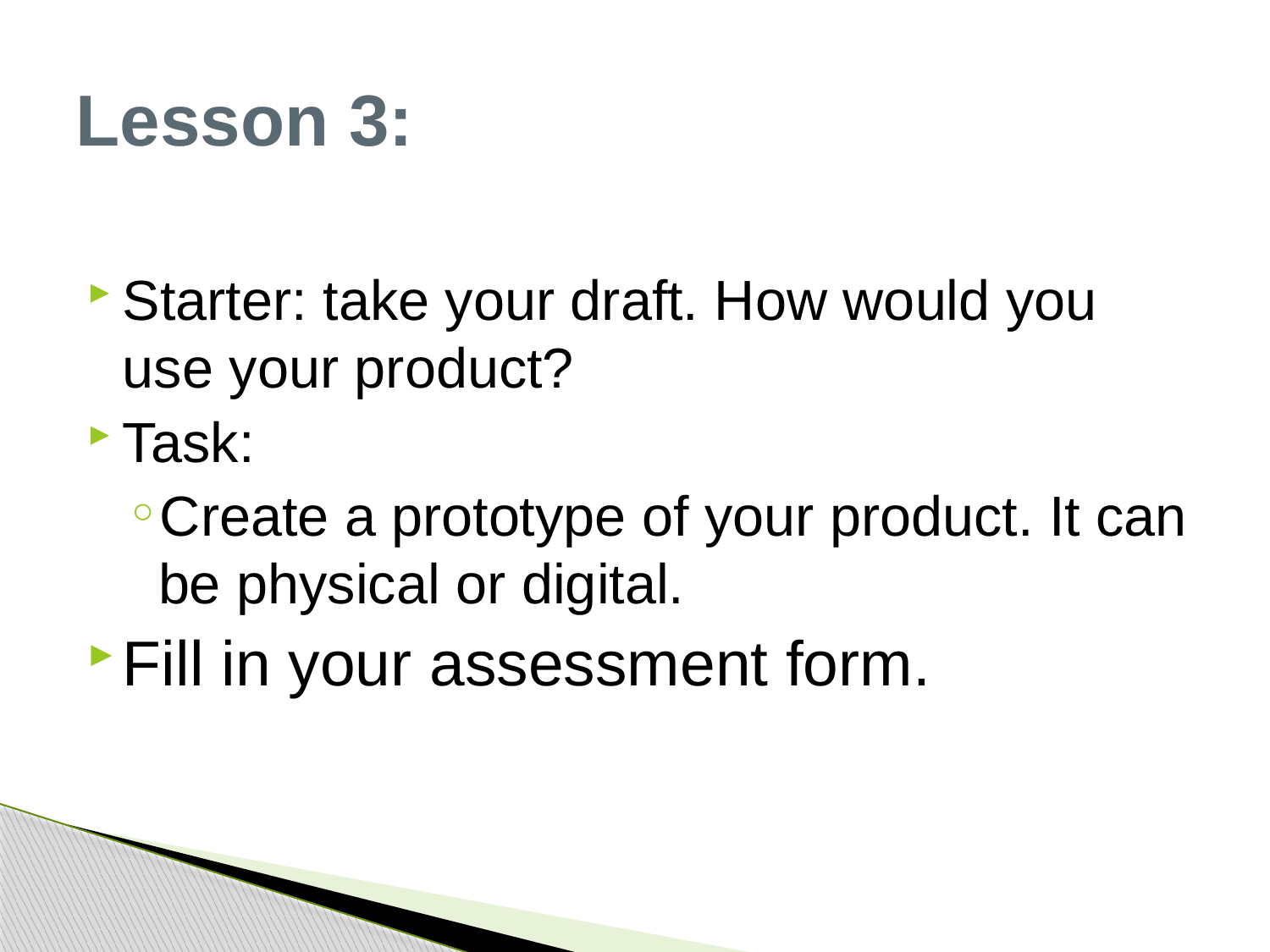

# Lesson 3:
Starter: take your draft. How would you use your product?
Task:
Create a prototype of your product. It can be physical or digital.
Fill in your assessment form.